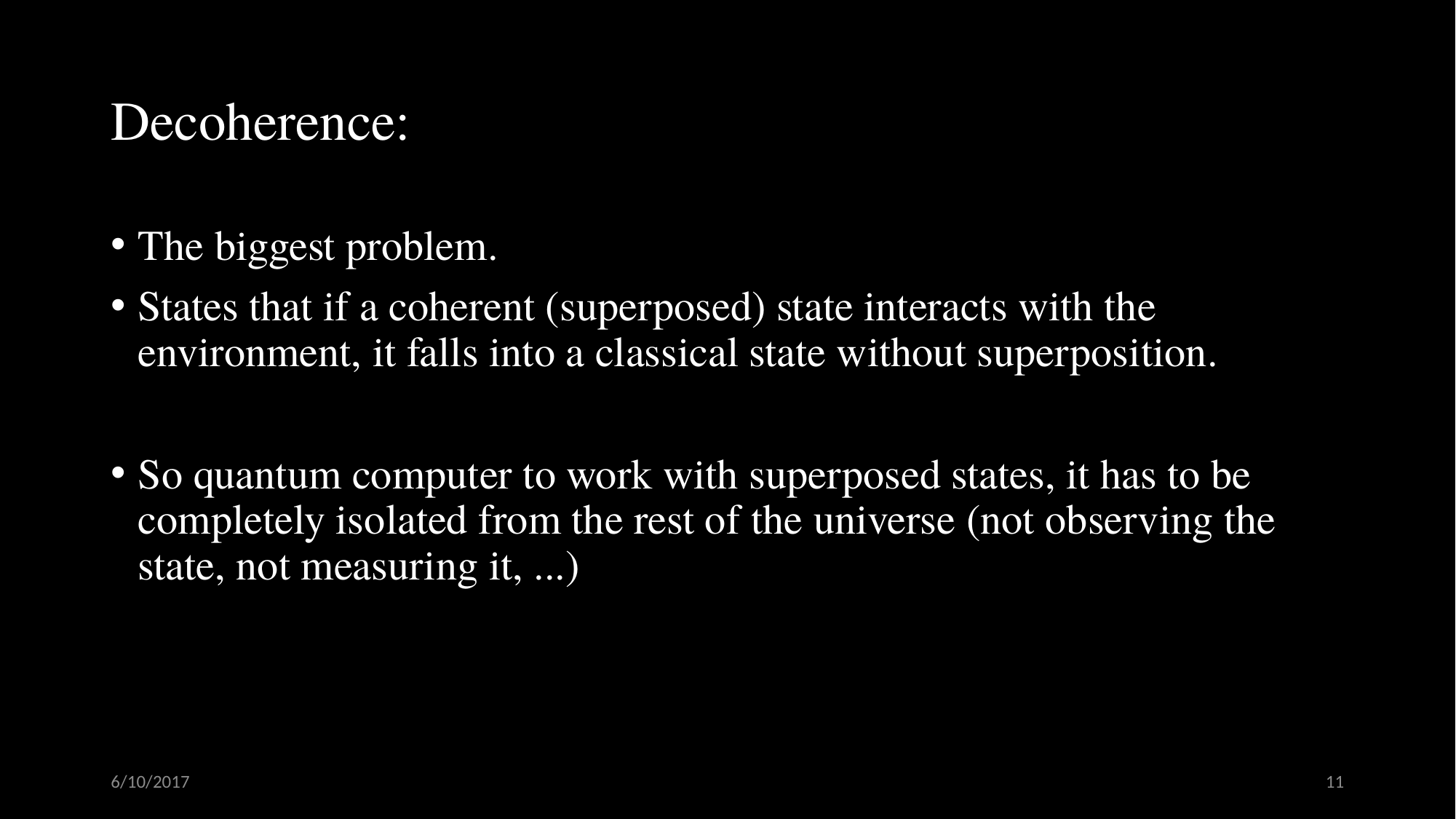

# Decoherence:
The biggest problem.
States that if a coherent (superposed) state interacts with the environment, it falls into a classical state without superposition.

So quantum computer to work with superposed states, it has to be completely isolated from the rest of the universe (not observing the state, not measuring it, ...)
6/10/2017
11